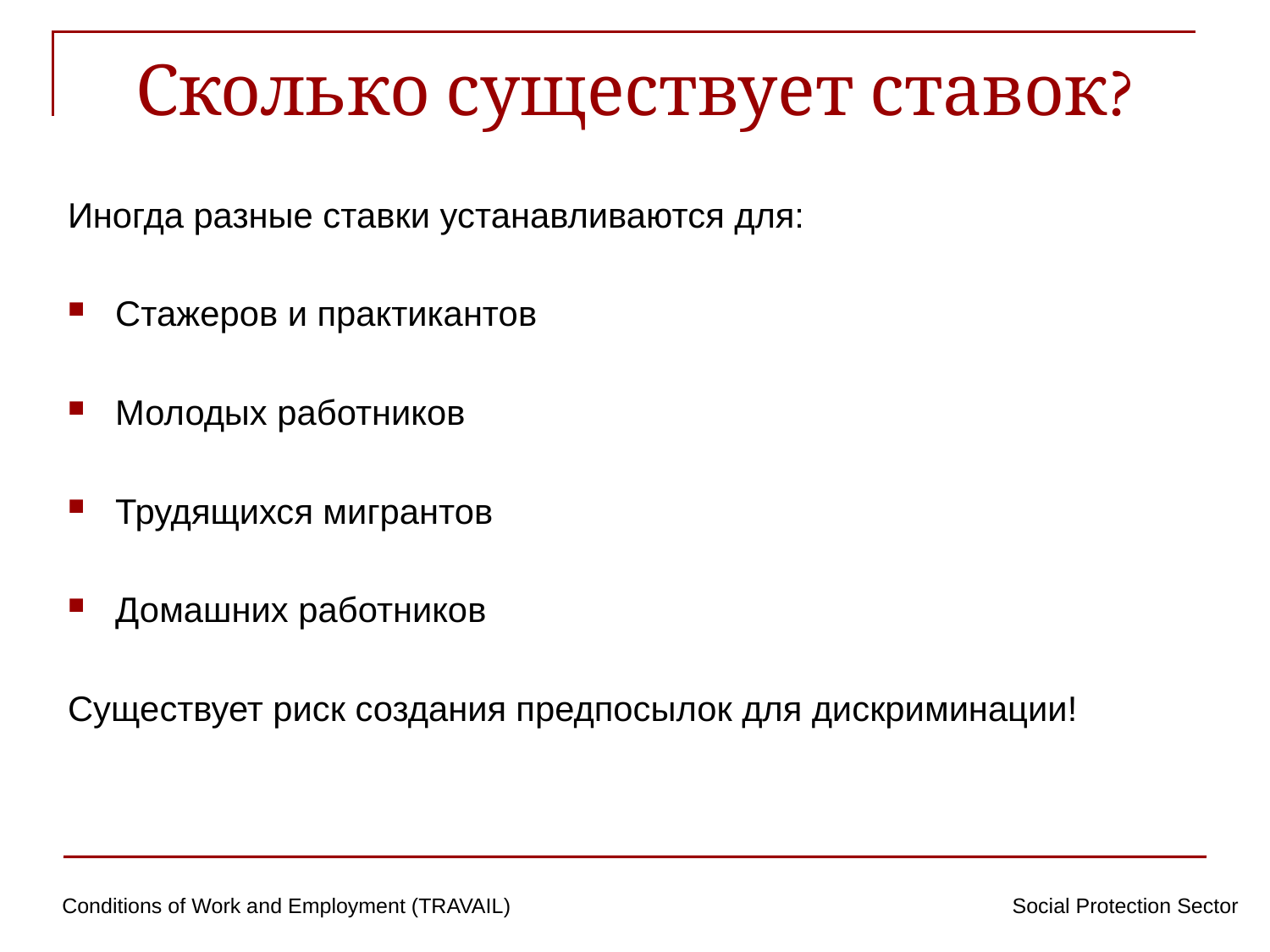

# Сколько существует ставок?
Иногда разные ставки устанавливаются для:

Стажеров и практикантов

Молодых работников

Трудящихся мигрантов

Домашних работников

Существует риск создания предпосылок для дискриминации!